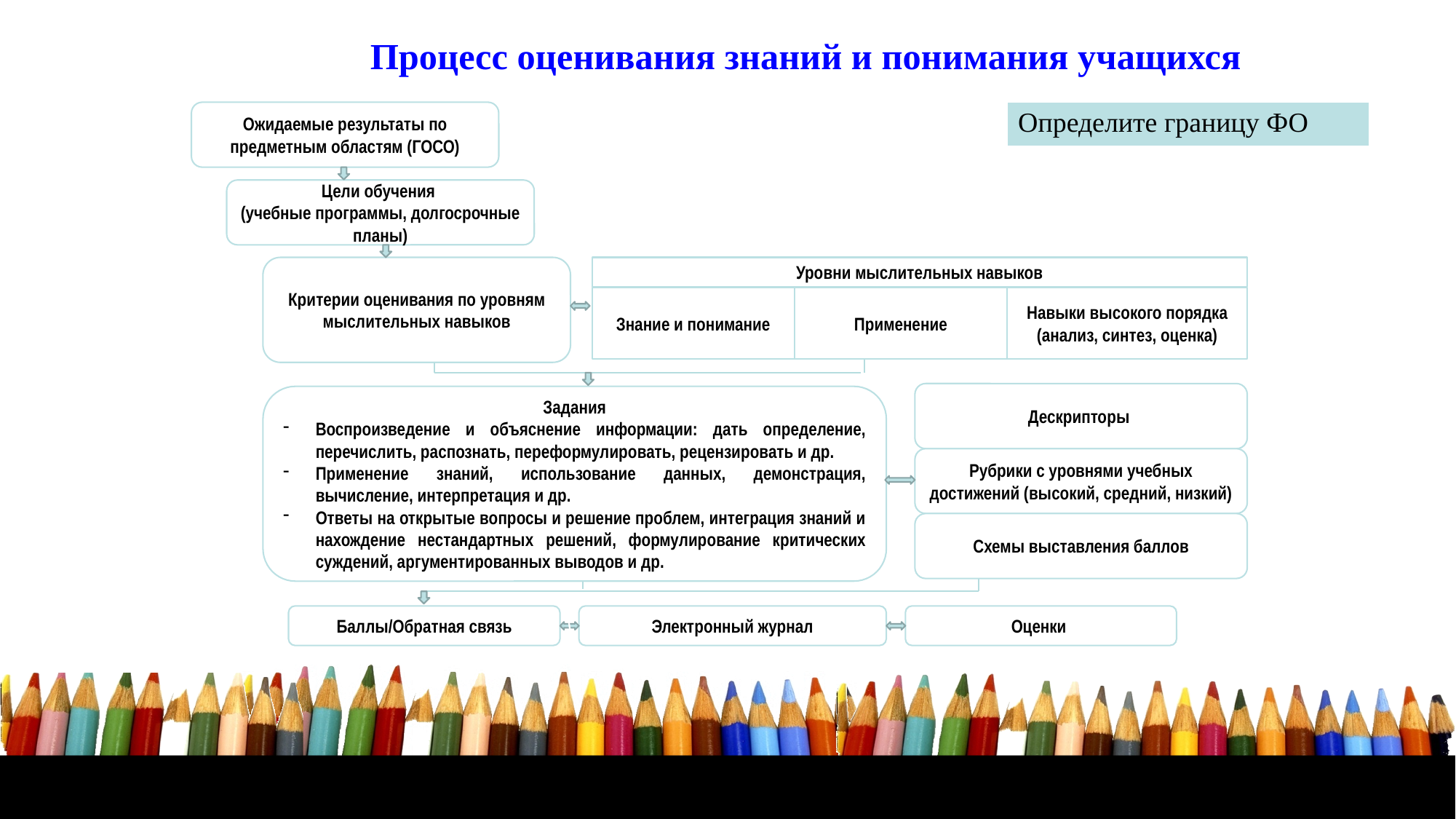

Процесс оценивания знаний и понимания учащихся
Ожидаемые результаты по предметным областям (ГОСО)

Цели обучения
(учебные программы, долгосрочные планы)

Критерии оценивания по уровням мыслительных навыков

Дескрипторы
Задания
Воспроизведение и объяснение информации: дать определение, перечислить, распознать, переформулировать, рецензировать и др.
Применение знаний, использование данных, демонстрация, вычисление, интерпретация и др.
Ответы на открытые вопросы и решение проблем, интеграция знаний и нахождение нестандартных решений, формулирование критических суждений, аргументированных выводов и др.
Рубрики с уровнями учебных достижений (высокий, средний, низкий)

Схемы выставления баллов
Баллы/Обратная связь
Электронный журнал
Оценки
\

Уровни мыслительных навыков
Знание и понимание
Применение
Навыки высокого порядка (анализ, синтез, оценка)

| Определите границу ФО |
| --- |